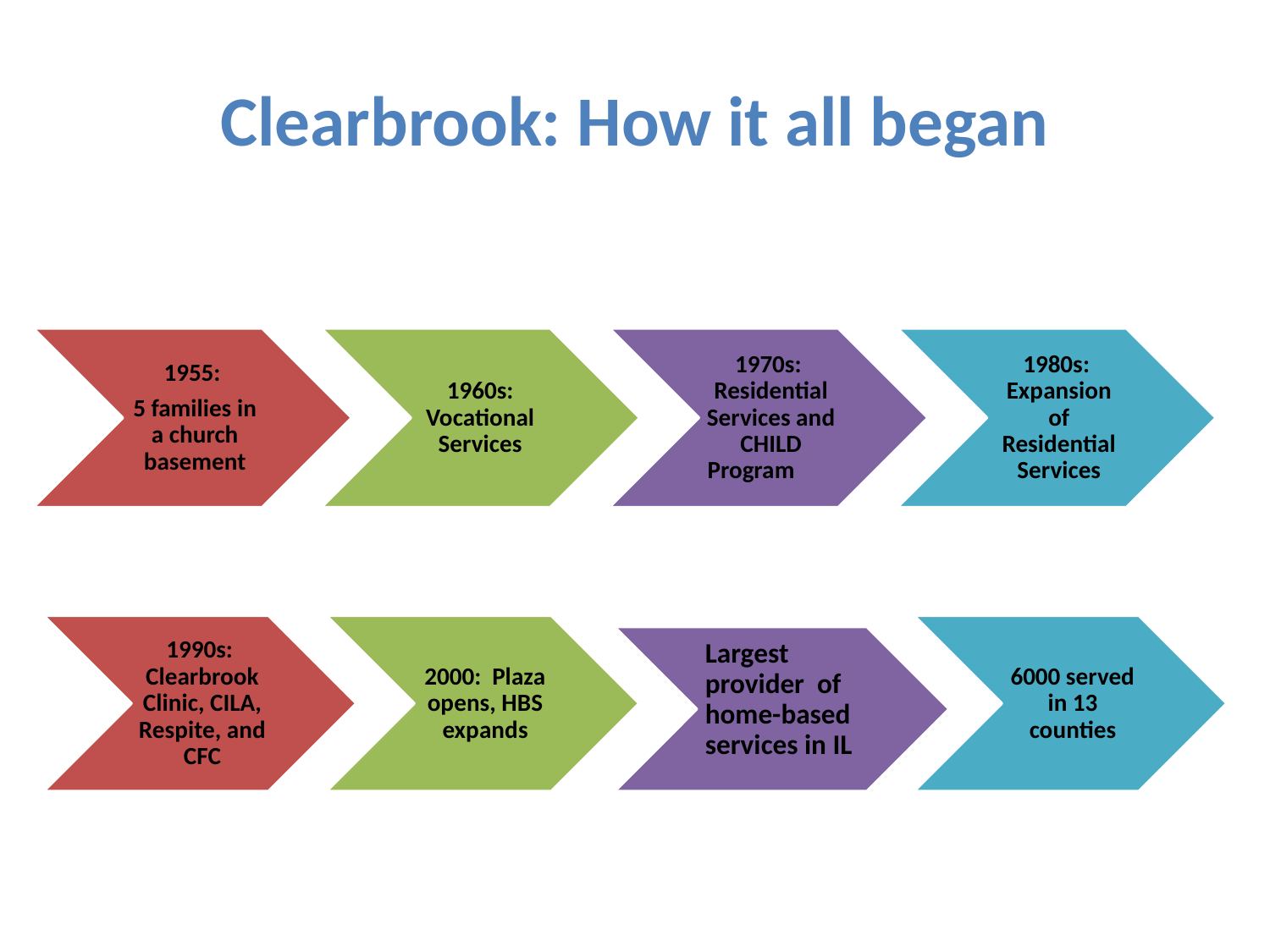

# Clearbrook: How it all began

1955:
5 families in a church basement
1960s:  Vocational  Services
1970s:  Residential Services and CHILD Program
1980s:  Expansion of Residential Services
1990s:  Clearbrook Clinic, CILA, Respite, and CFC
2000:  Plaza opens, HBS expands
Largest provider  of home-based services in IL
6000 served in 13 counties